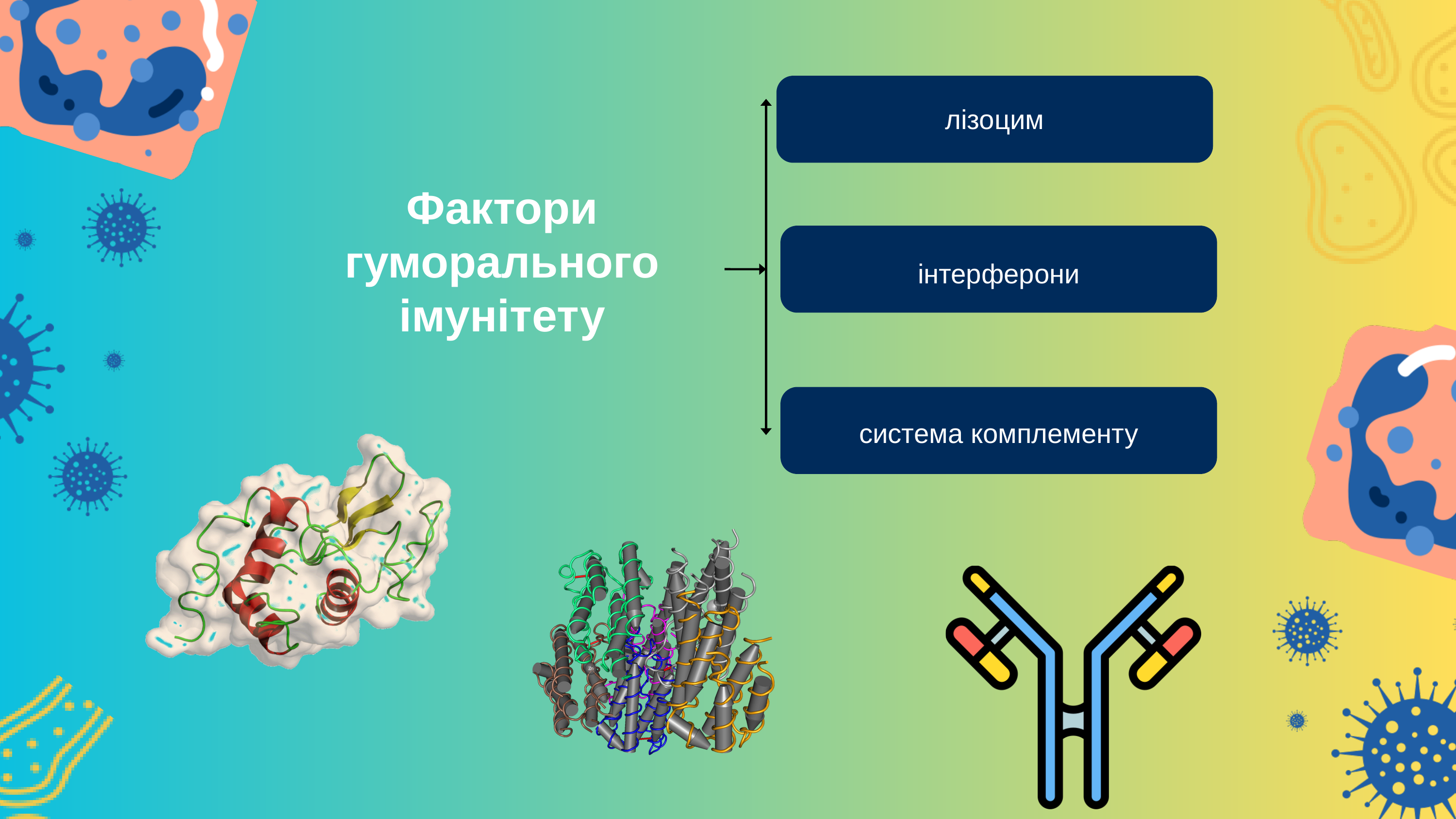

лізоцим

Фактори гуморального імунітету

інтерферони

система комплементу